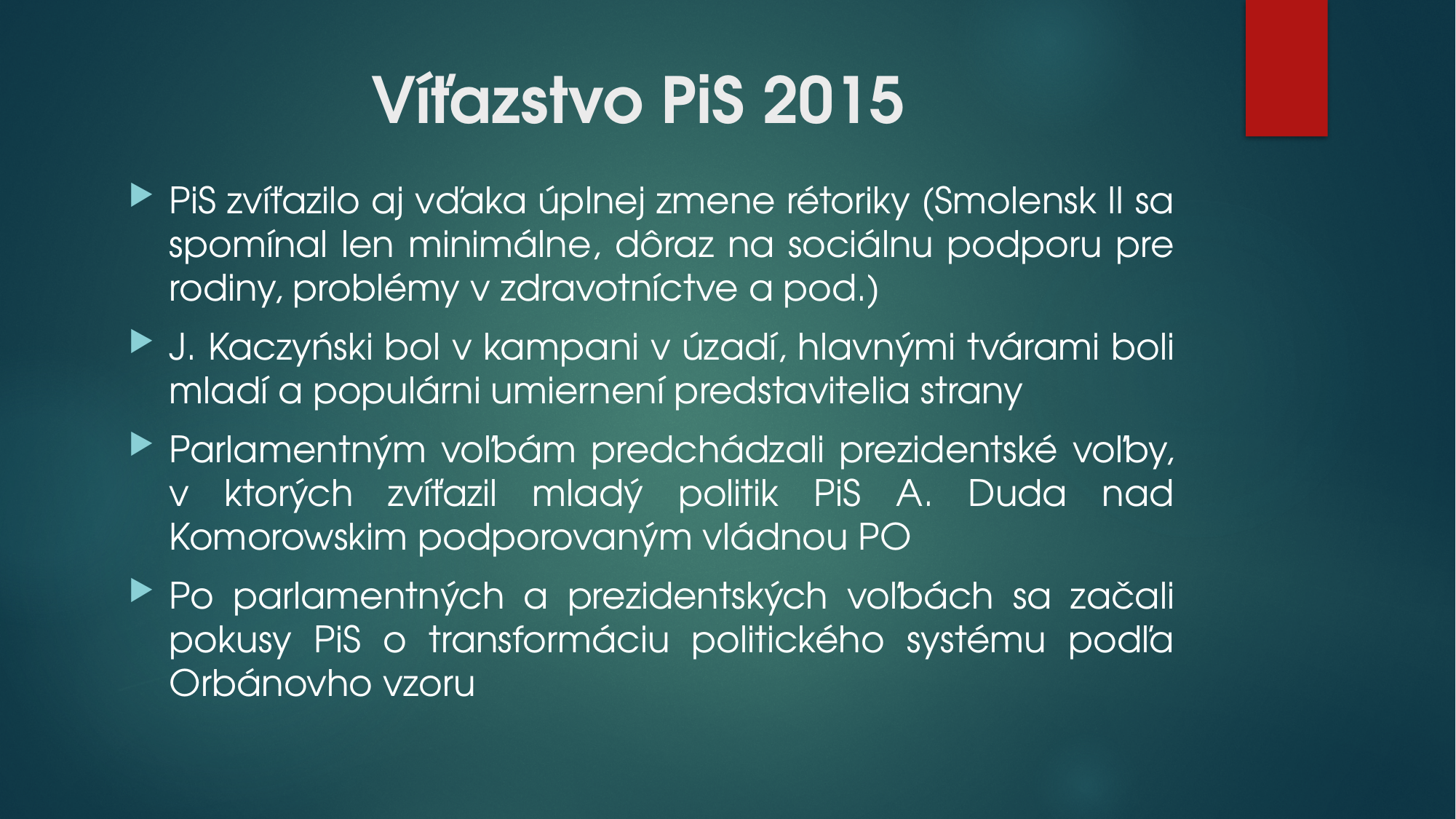

# Víťazstvo PiS 2015
PiS zvíťazilo aj vďaka úplnej zmene rétoriky (Smolensk II sa spomínal len minimálne, dôraz na sociálnu podporu pre rodiny, problémy v zdravotníctve a pod.)
J. Kaczyński bol v kampani v úzadí, hlavnými tvárami boli mladí a populárni umiernení predstavitelia strany
Parlamentným voľbám predchádzali prezidentské voľby, v ktorých zvíťazil mladý politik PiS A. Duda nad Komorowskim podporovaným vládnou PO
Po parlamentných a prezidentských voľbách sa začali pokusy PiS o transformáciu politického systému podľa Orbánovho vzoru